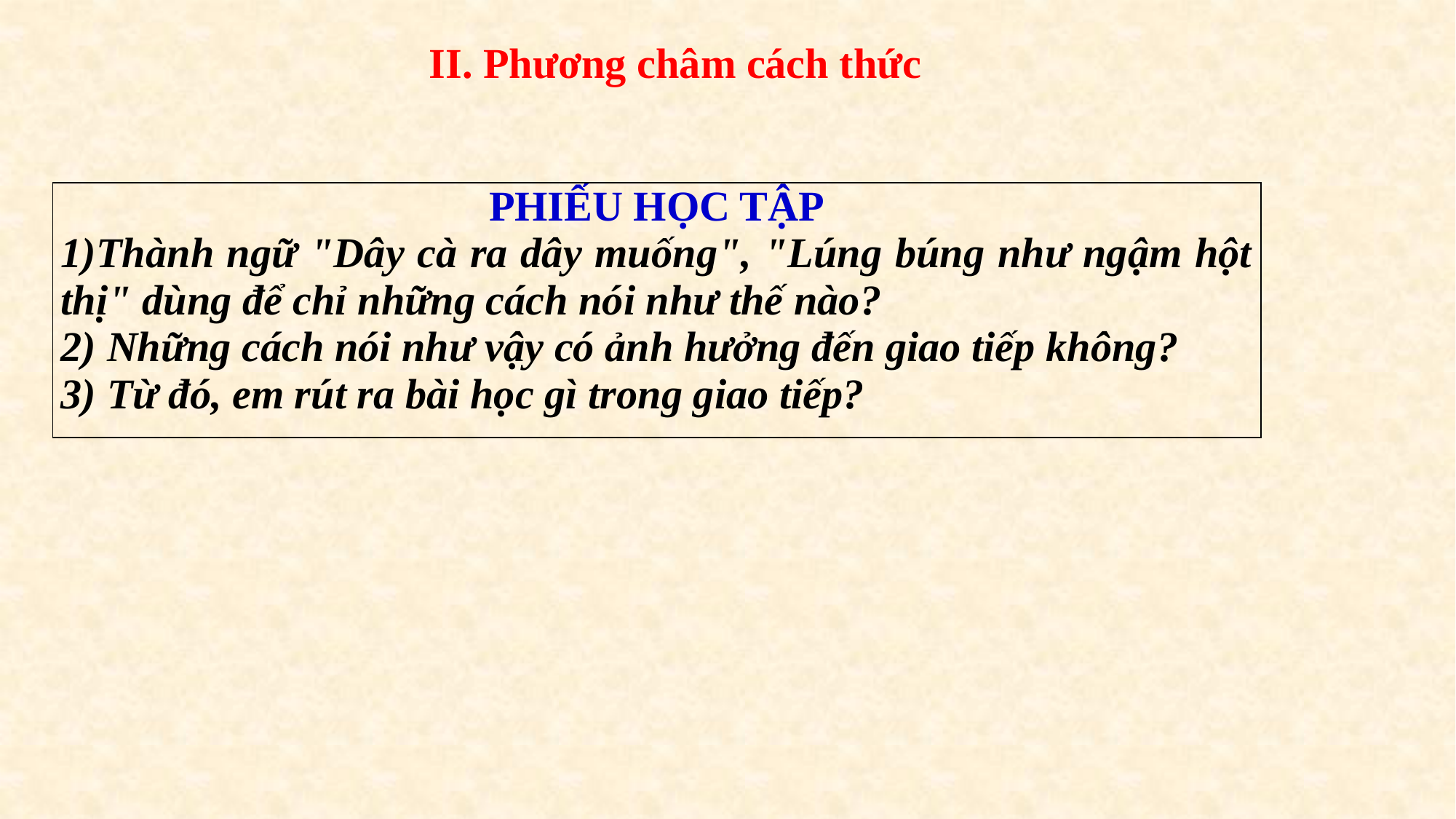

II. Phương châm cách thức
| PHIẾU HỌC TẬP 1)Thành ngữ "Dây cà ra dây muống", "Lúng búng như ngậm hột thị" dùng để chỉ những cách nói như thế nào? 2) Những cách nói như vậy có ảnh hưởng đến giao tiếp không? 3) Từ đó, em rút ra bài học gì trong giao tiếp? |
| --- |